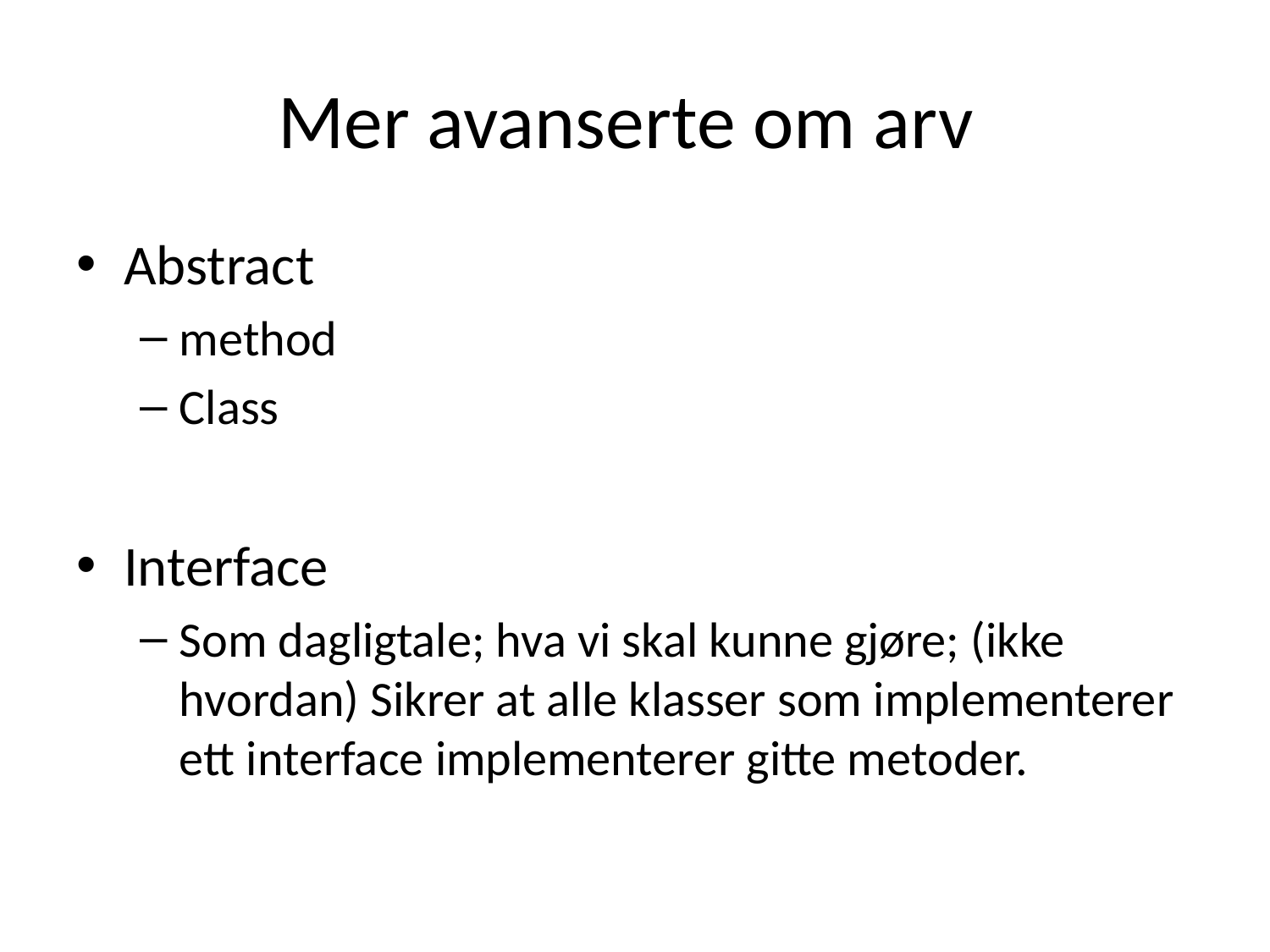

# Mer avanserte om arv
Abstract
method
Class

Interface
Som dagligtale; hva vi skal kunne gjøre; (ikke hvordan) Sikrer at alle klasser som implementerer ett interface implementerer gitte metoder.